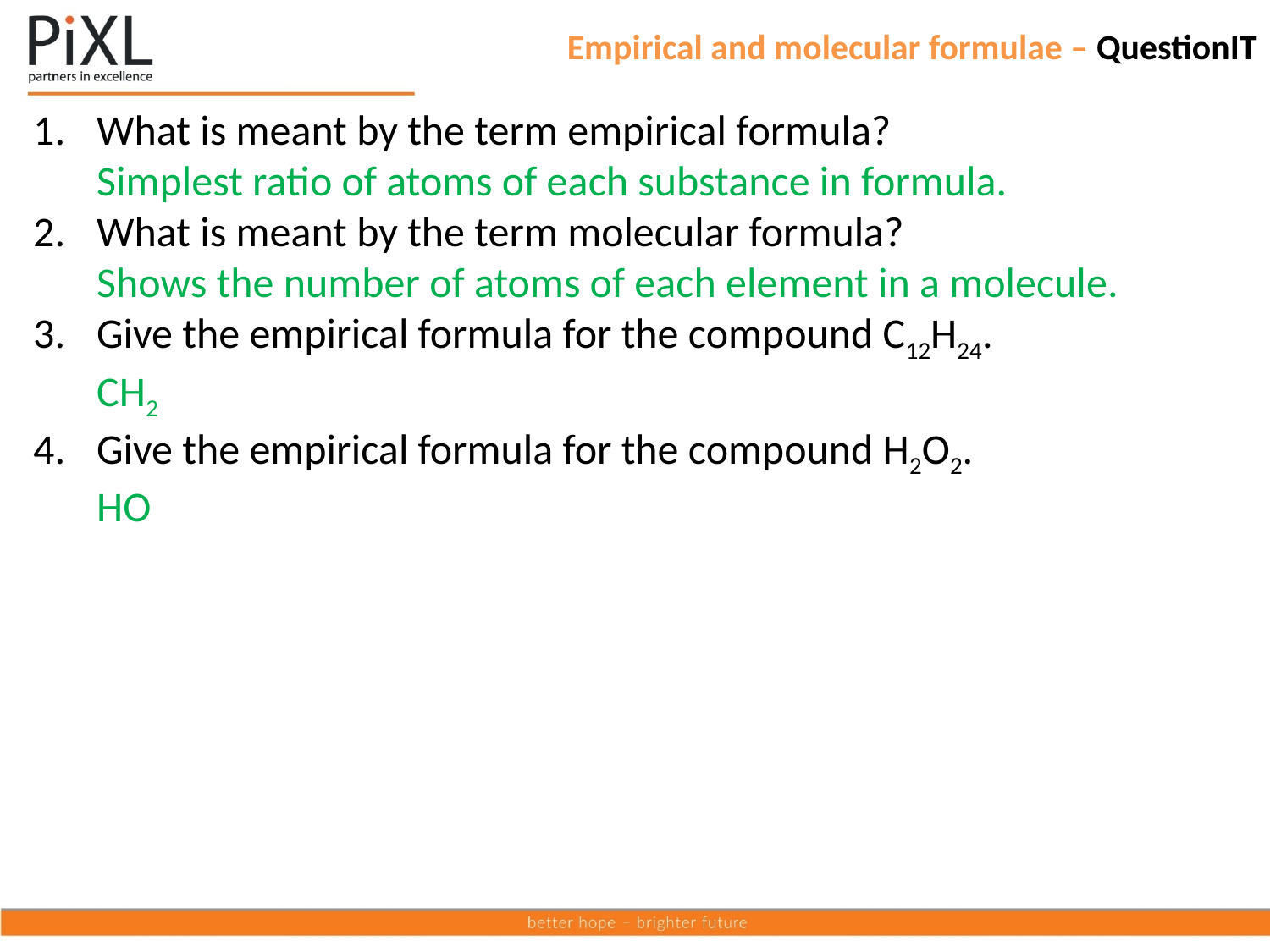

# Empirical and molecular formulae – QuestionIT
What is meant by the term empirical formula?
Simplest ratio of atoms of each substance in formula.
What is meant by the term molecular formula?
Shows the number of atoms of each element in a molecule.
Give the empirical formula for the compound C12H24.
CH2
Give the empirical formula for the compound H2O2.
HO